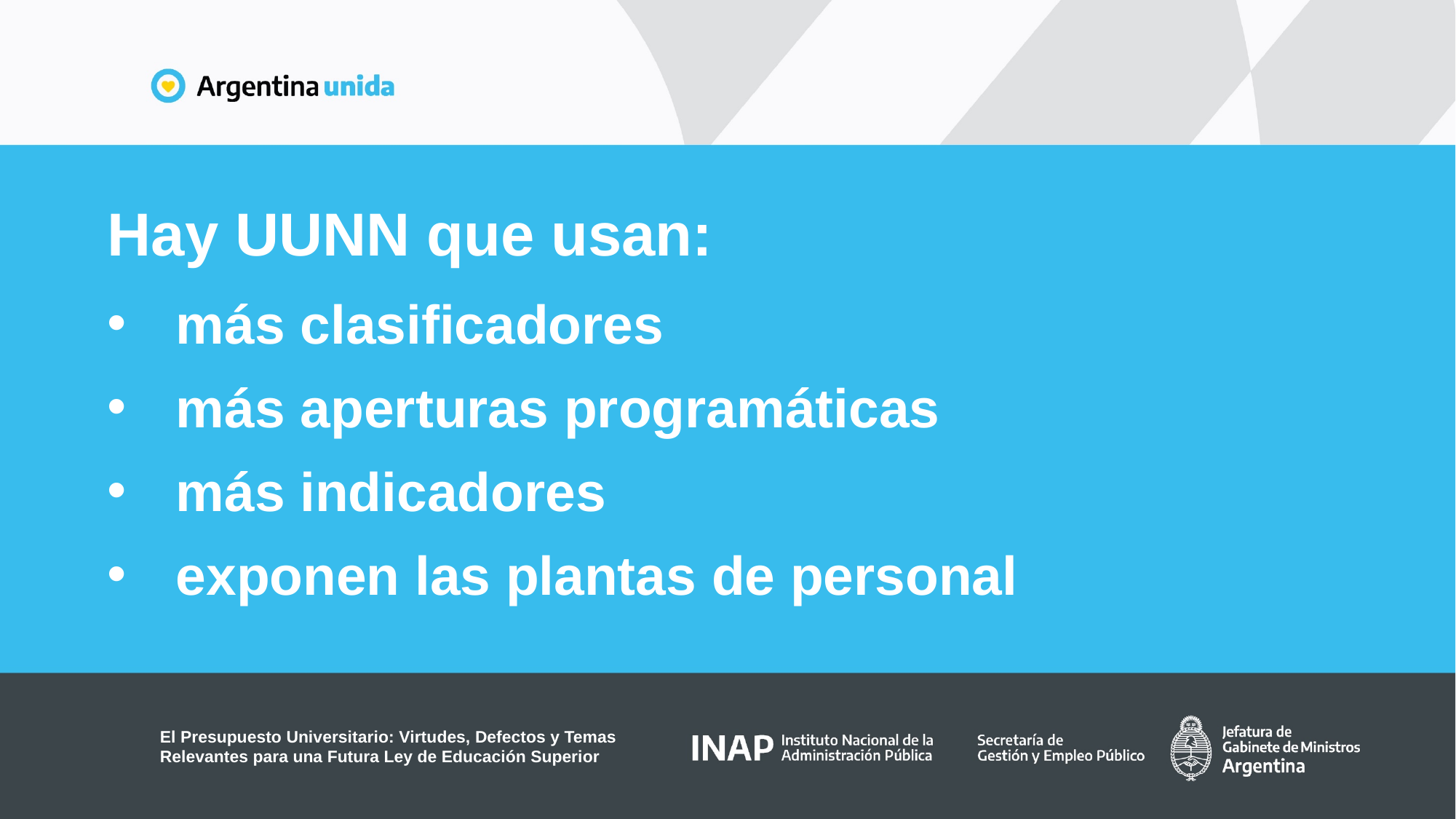

Hay UUNN que usan:

más clasificadores
más aperturas programáticas
más indicadores
exponen las plantas de personal
El Presupuesto Universitario: Virtudes, Defectos y Temas Relevantes para una Futura Ley de Educación Superior